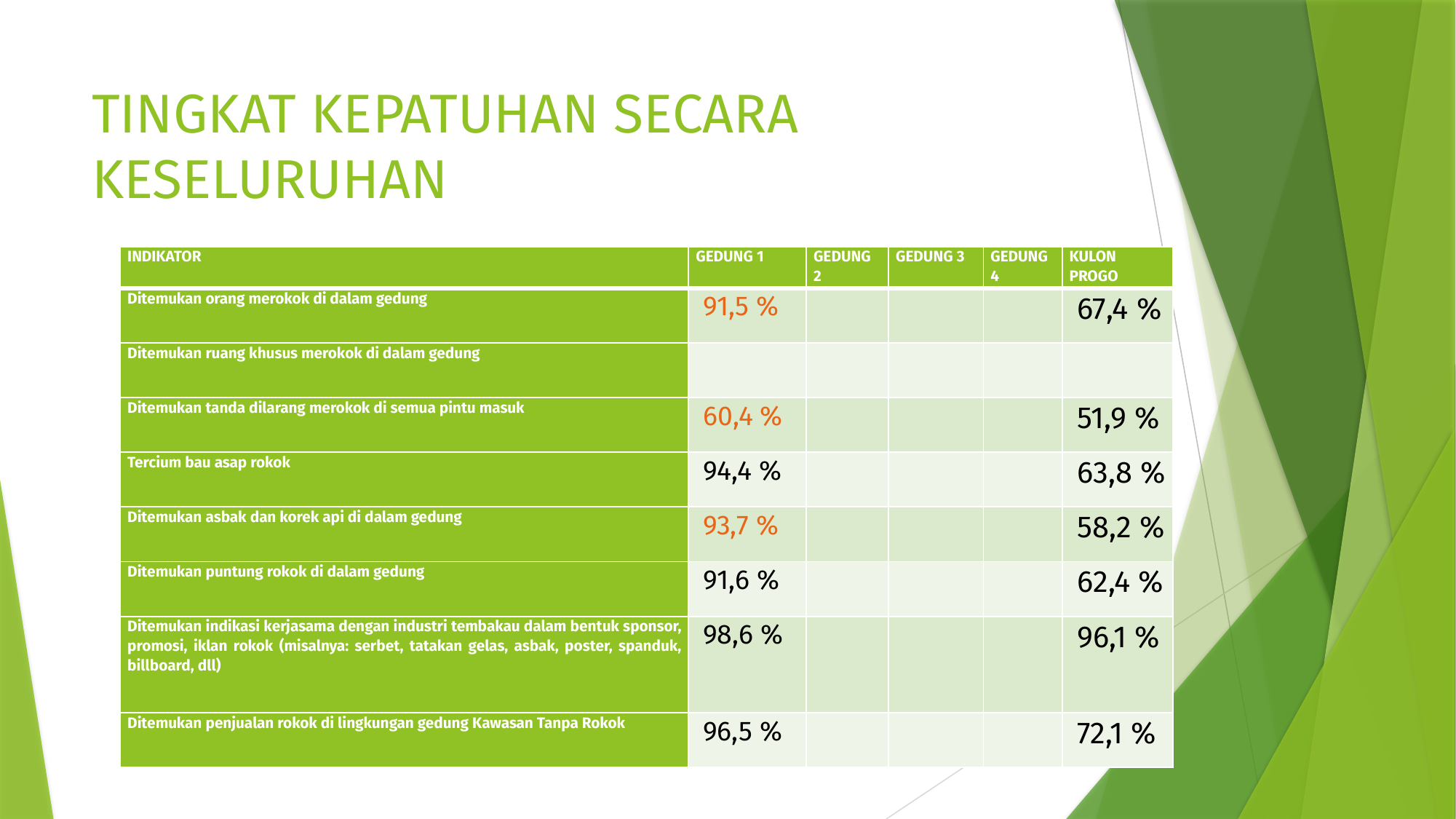

# TINGKAT KEPATUHAN SECARA KESELURUHAN
| INDIKATOR | GEDUNG 1 | GEDUNG 2 | GEDUNG 3 | GEDUNG 4 | KULON PROGO |
| --- | --- | --- | --- | --- | --- |
| Ditemukan orang merokok di dalam gedung | 91,5 % |  |  |  | 67,4 % |
| Ditemukan ruang khusus merokok di dalam gedung |  |  |  |  |  |
| Ditemukan tanda dilarang merokok di semua pintu masuk | 60,4 % |  |  |  | 51,9 % |
| Tercium bau asap rokok | 94,4 % |  |  |  | 63,8 % |
| Ditemukan asbak dan korek api di dalam gedung | 93,7 % |  |  |  | 58,2 % |
| Ditemukan puntung rokok di dalam gedung | 91,6 % |  |  |  | 62,4 % |
| Ditemukan indikasi kerjasama dengan industri tembakau dalam bentuk sponsor, promosi, iklan rokok (misalnya: serbet, tatakan gelas, asbak, poster, spanduk, billboard, dll) | 98,6 % |  |  |  | 96,1 % |
| Ditemukan penjualan rokok di lingkungan gedung Kawasan Tanpa Rokok | 96,5 % |  |  |  | 72,1 % |